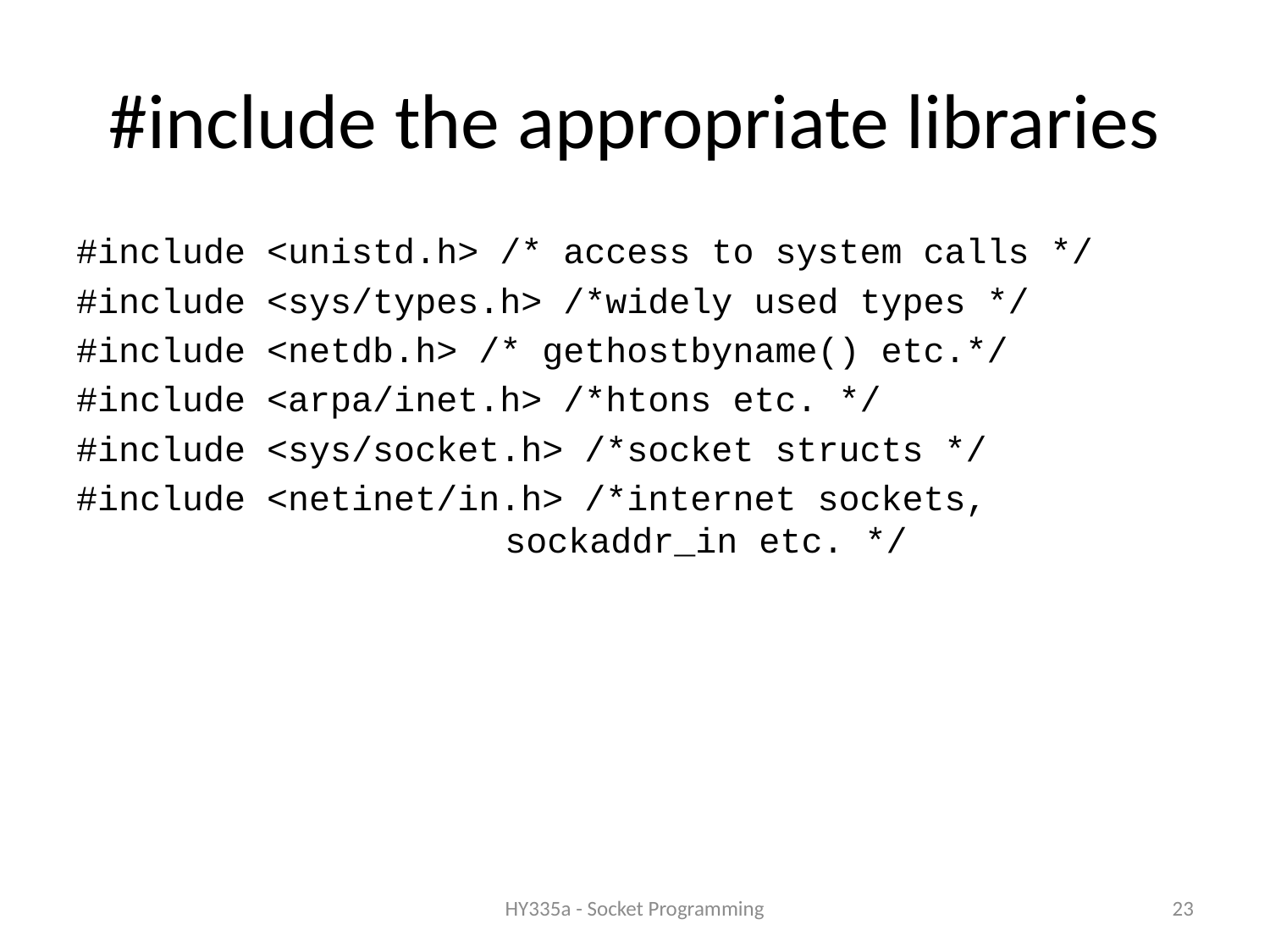

# #include the appropriate libraries
#include <unistd.h> /* access to system calls */
#include <sys/types.h> /*widely used types */
#include <netdb.h> /* gethostbyname() etc.*/
#include <arpa/inet.h> /*htons etc. */
#include <sys/socket.h> /*socket structs */
#include <netinet/in.h> /*internet sockets, 					sockaddr_in etc. */
HY335a - Socket Programming
23